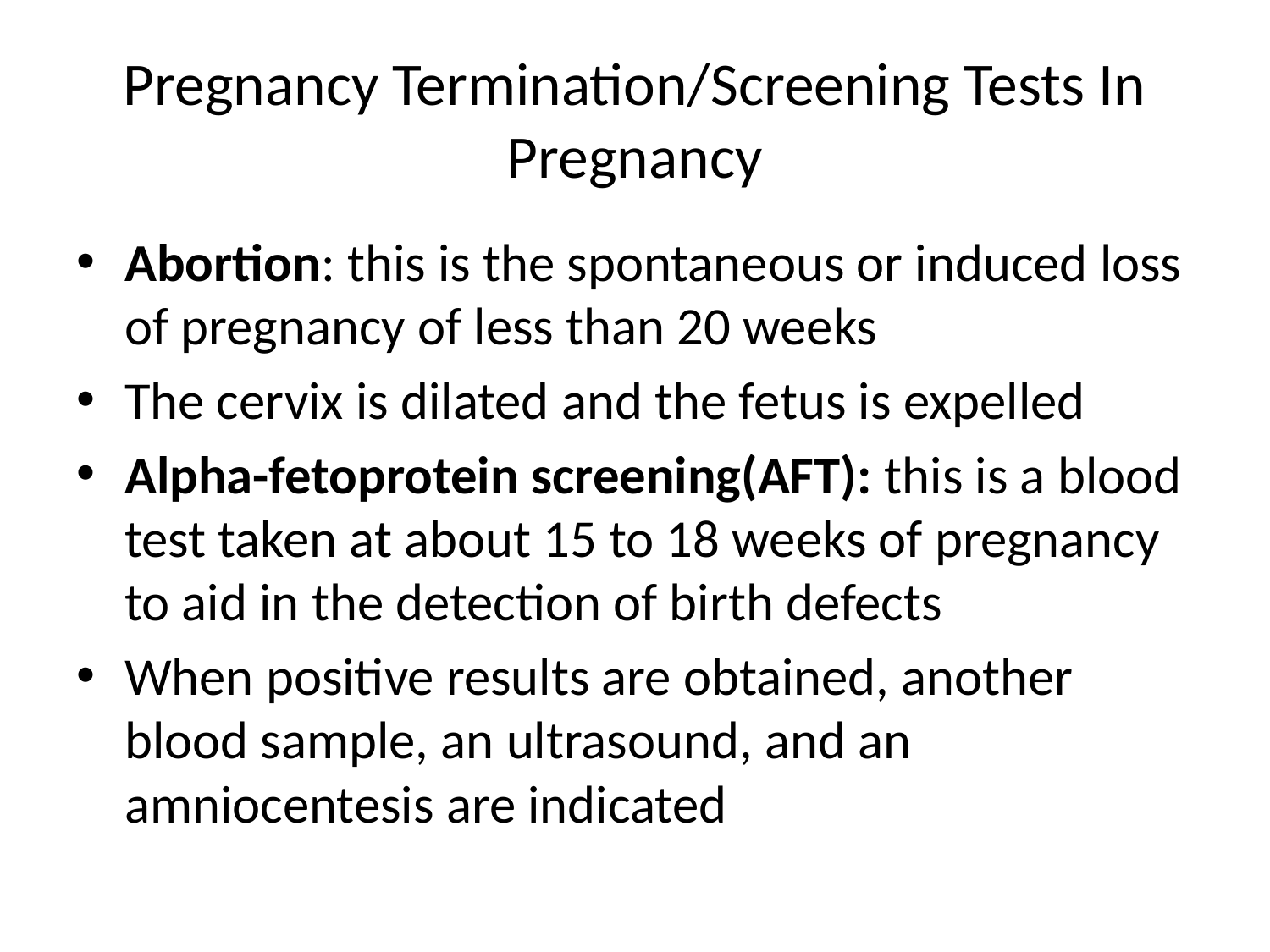

# Pregnancy Termination/Screening Tests In Pregnancy
Abortion: this is the spontaneous or induced loss of pregnancy of less than 20 weeks
The cervix is dilated and the fetus is expelled
Alpha-fetoprotein screening(AFT): this is a blood test taken at about 15 to 18 weeks of pregnancy to aid in the detection of birth defects
When positive results are obtained, another blood sample, an ultrasound, and an amniocentesis are indicated